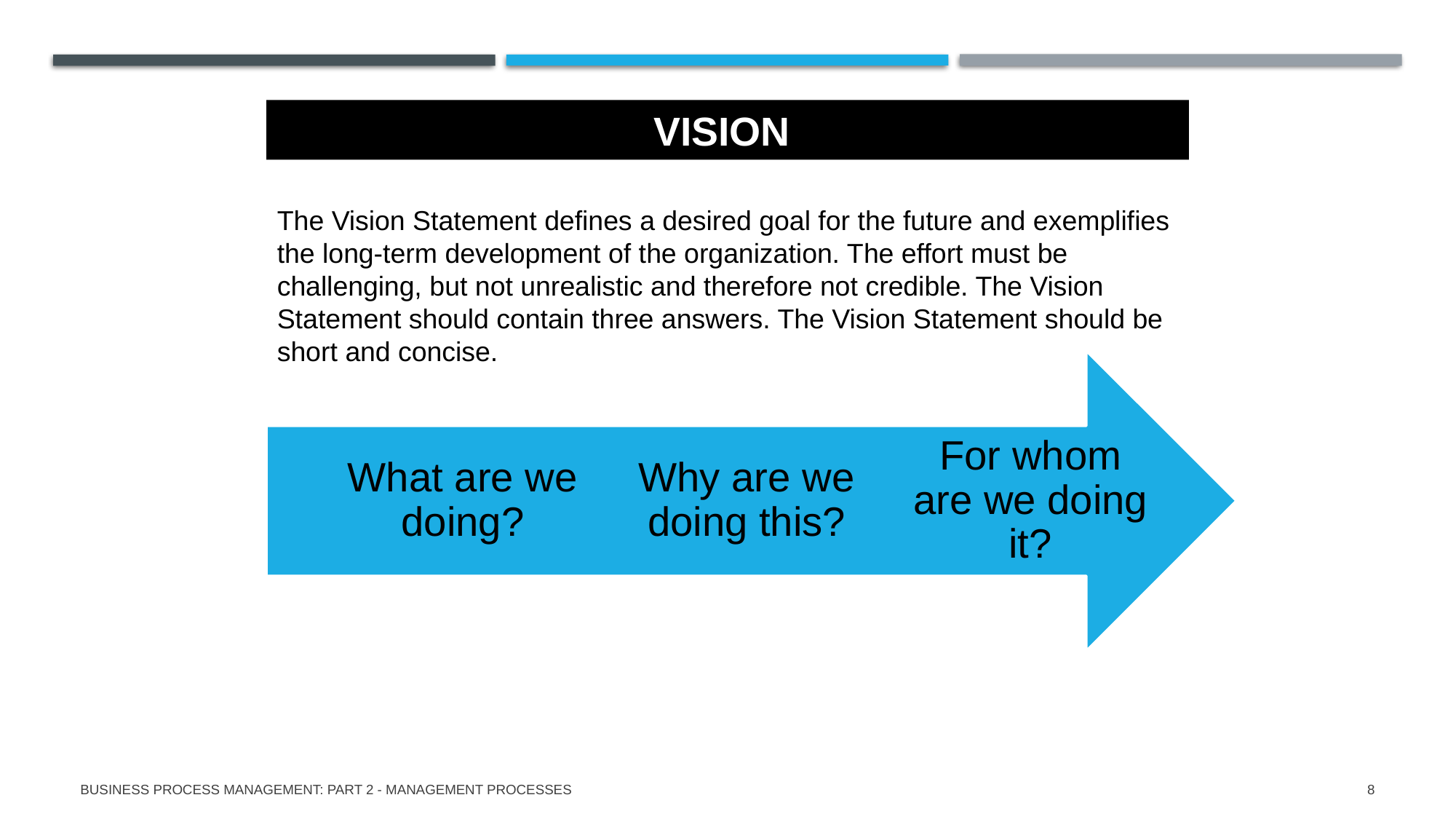

# Vision
The Vision Statement defines a desired goal for the future and exemplifies the long-term development of the organization. The effort must be challenging, but not unrealistic and therefore not credible. The Vision Statement should contain three answers. The Vision Statement should be short and concise.
For whom are we doing it?
Why are we doing this?
What are we doing?
Business Process Management: Part 2 - Management Processes
8